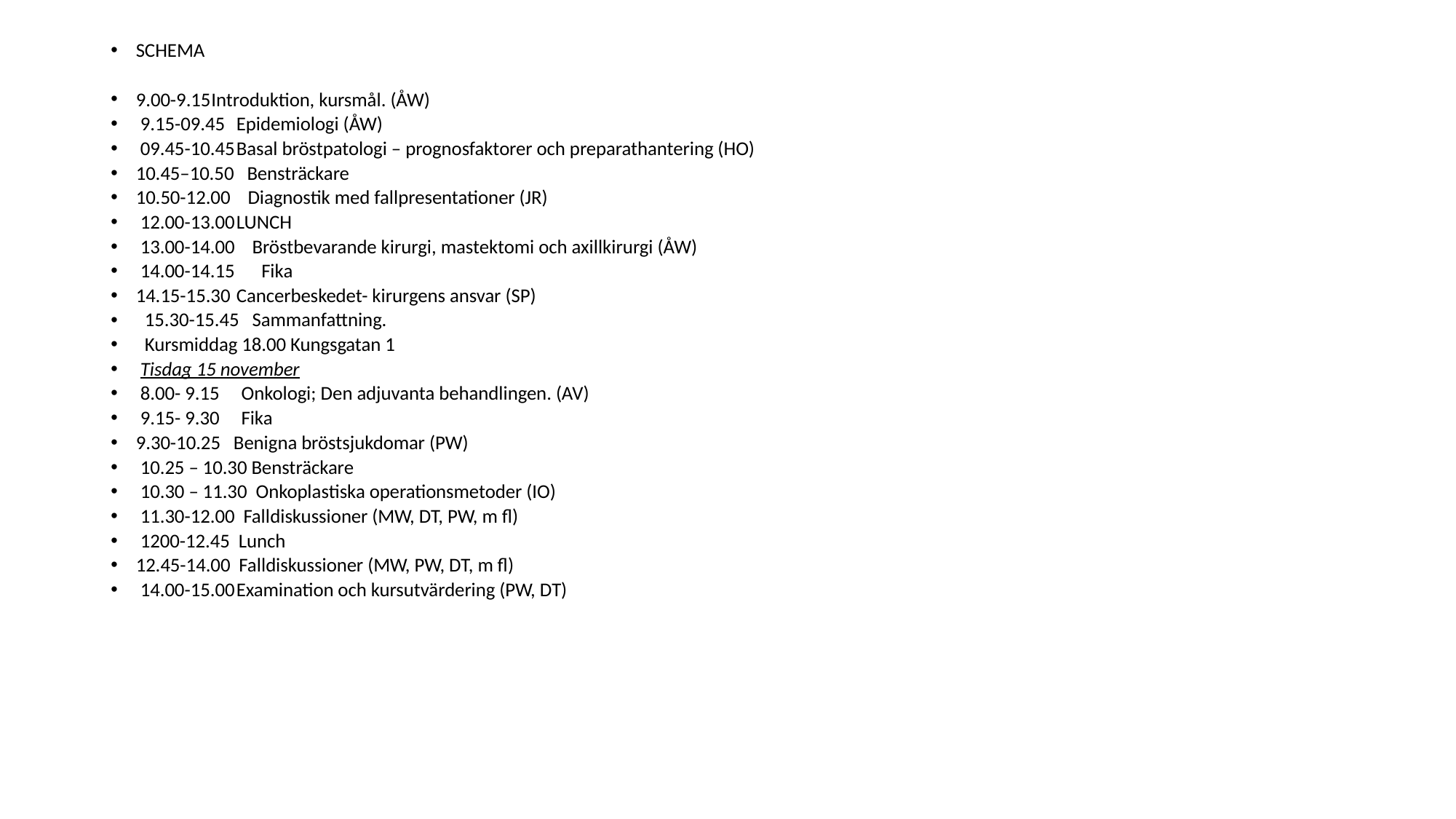

SCHEMA

9.00-9.15	Introduktion, kursmål. (ÅW)
 9.15-09.45	Epidemiologi (ÅW)
 09.45-10.45	Basal bröstpatologi – prognosfaktorer och preparathantering (HO)
10.45–10.50   Bensträckare
10.50-12.00    Diagnostik med fallpresentationer (JR)
 12.00-13.00	LUNCH
 13.00-14.00    Bröstbevarande kirurgi, mastektomi och axillkirurgi (ÅW)
 14.00-14.15		Fika
14.15-15.30	Cancerbeskedet- kirurgens ansvar (SP)
  15.30-15.45   Sammanfattning.
  Kursmiddag 18.00 Kungsgatan 1
 Tisdag 15 november
 8.00- 9.15     Onkologi; Den adjuvanta behandlingen. (AV)
 9.15- 9.30     Fika
9.30-10.25   Benigna bröstsjukdomar (PW)
 10.25 – 10.30 Bensträckare
 10.30 – 11.30  Onkoplastiska operationsmetoder (IO)
 11.30-12.00  Falldiskussioner (MW, DT, PW, m fl)
 1200-12.45  Lunch
12.45-14.00  Falldiskussioner (MW, PW, DT, m fl)
 14.00-15.00	Examination och kursutvärdering (PW, DT)